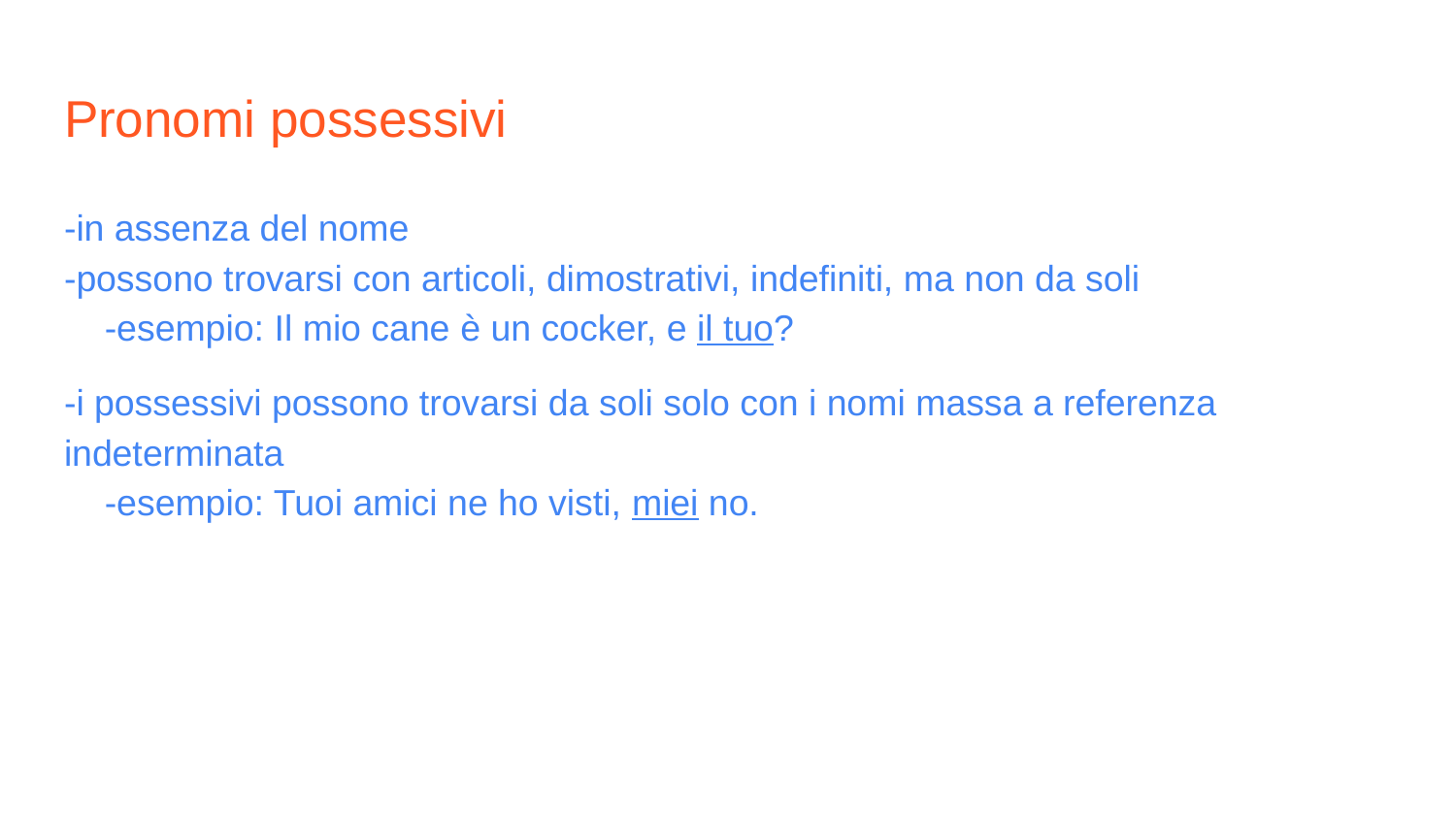

# Pronomi possessivi
-in assenza del nome
-possono trovarsi con articoli, dimostrativi, indefiniti, ma non da soli
    -esempio: Il mio cane è un cocker, e il tuo?
-i possessivi possono trovarsi da soli solo con i nomi massa a referenza indeterminata
    -esempio: Tuoi amici ne ho visti, miei no.